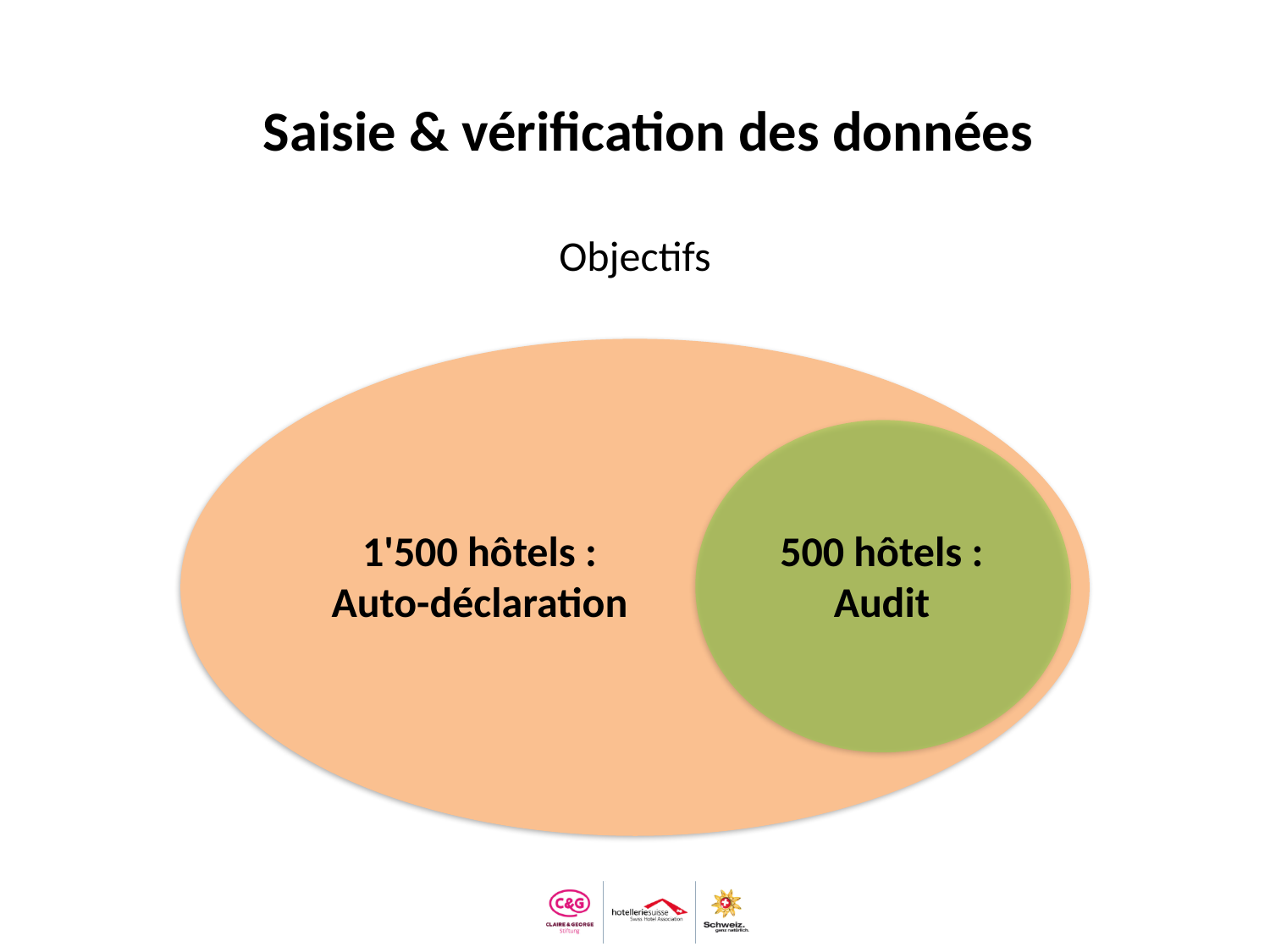

Saisie & vérification des données
Objectifs

1'500 hôtels :
Auto-déclaration
500 hôtels :
Audit